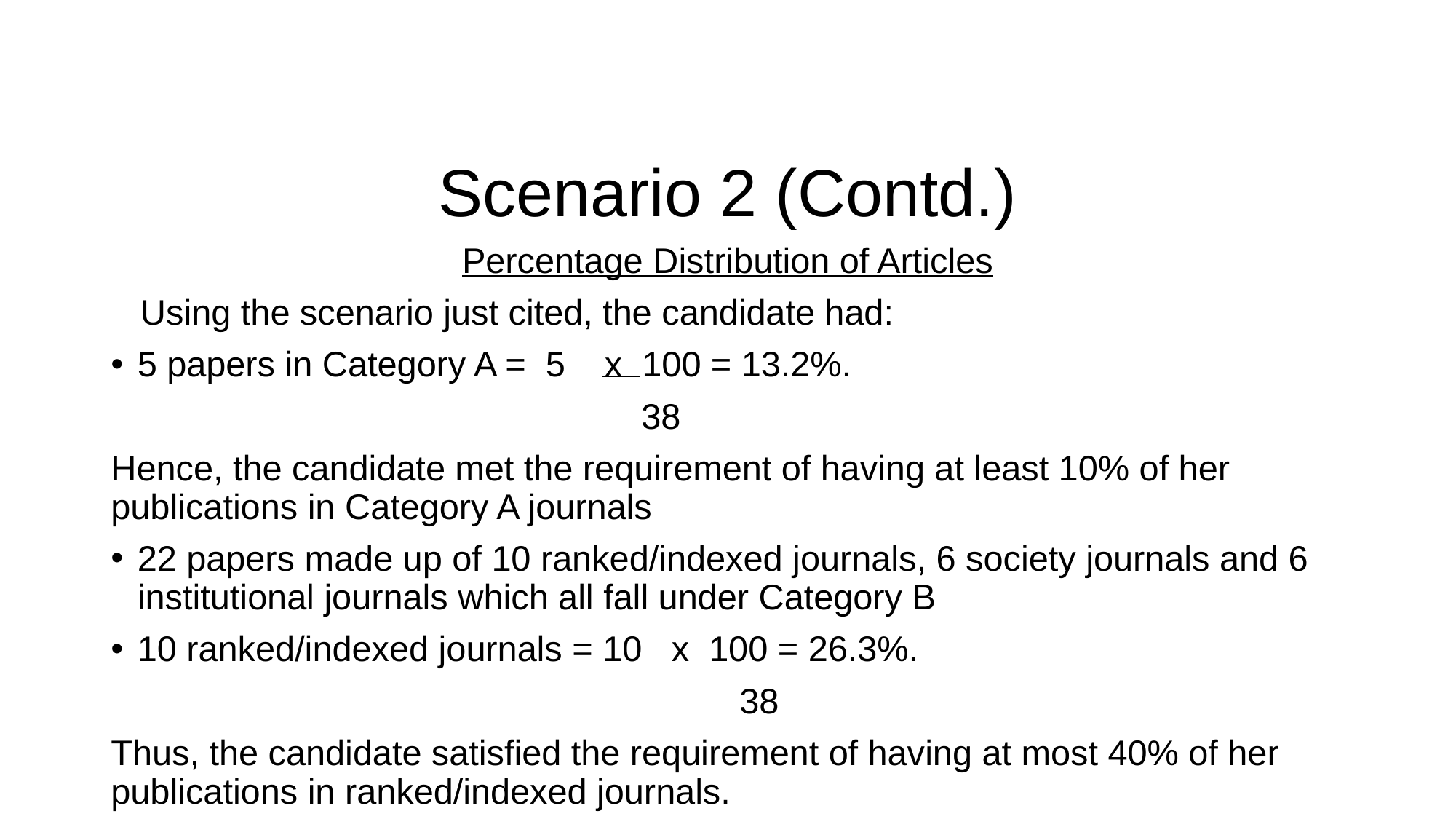

# Scenario 2 (Contd.)

Percentage Distribution of Articles
   Using the scenario just cited, the candidate had:
5 papers in Category A =  5    x  100 = 13.2%.
                                                      38
Hence, the candidate met the requirement of having at least 10% of her publications in Category A journals
22 papers made up of 10 ranked/indexed journals, 6 society journals and 6 institutional journals which all fall under Category B
10 ranked/indexed journals = 10   x  100 = 26.3%.
                                                                38
Thus, the candidate satisfied the requirement of having at most 40% of her publications in ranked/indexed journals.